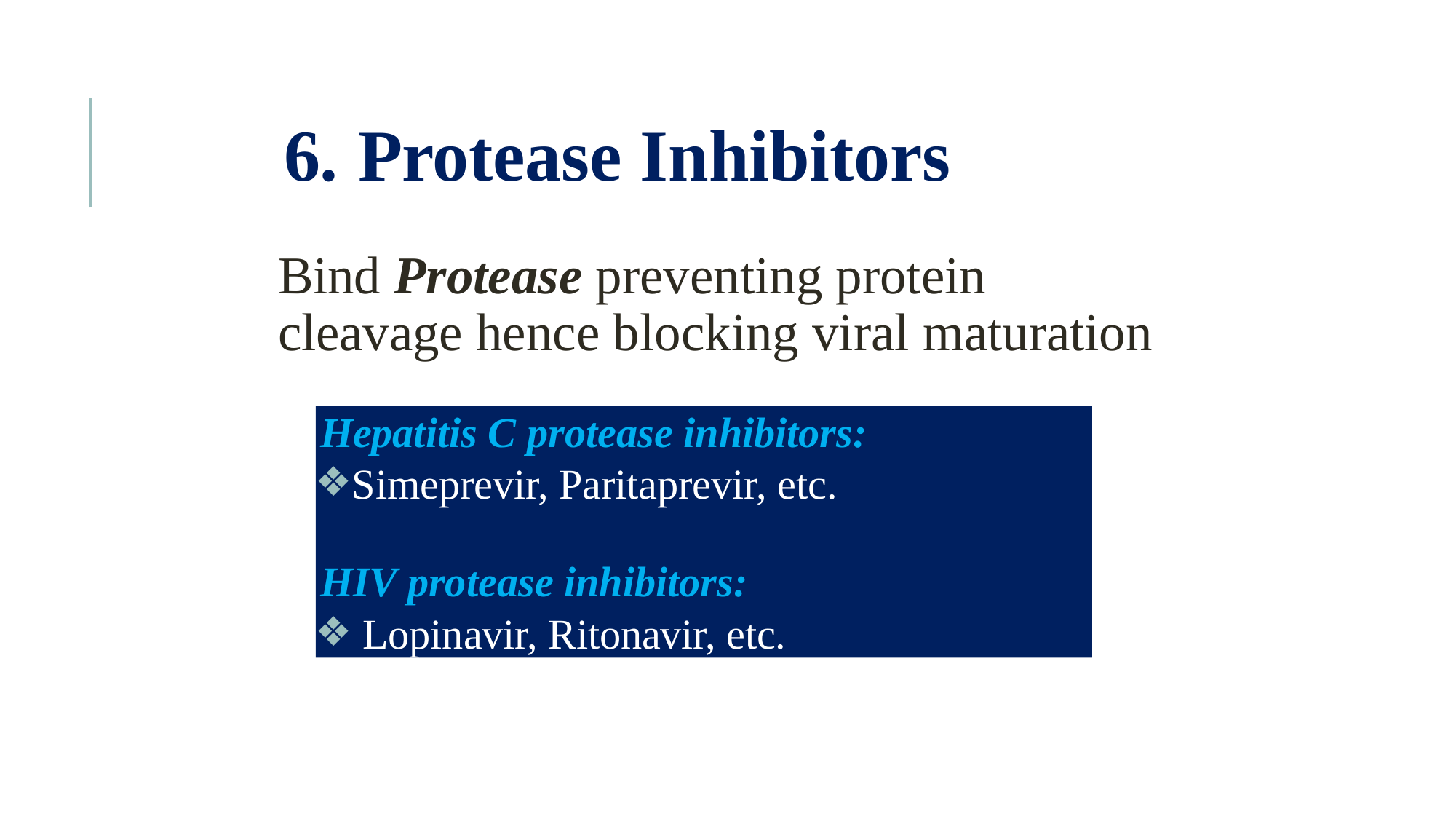

# 6.	Protease Inhibitors
Bind Protease preventing protein  cleavage hence blocking viral maturation
Hepatitis C protease inhibitors:
Simeprevir, Paritaprevir, etc.
HIV protease inhibitors:
Lopinavir, Ritonavir, etc.